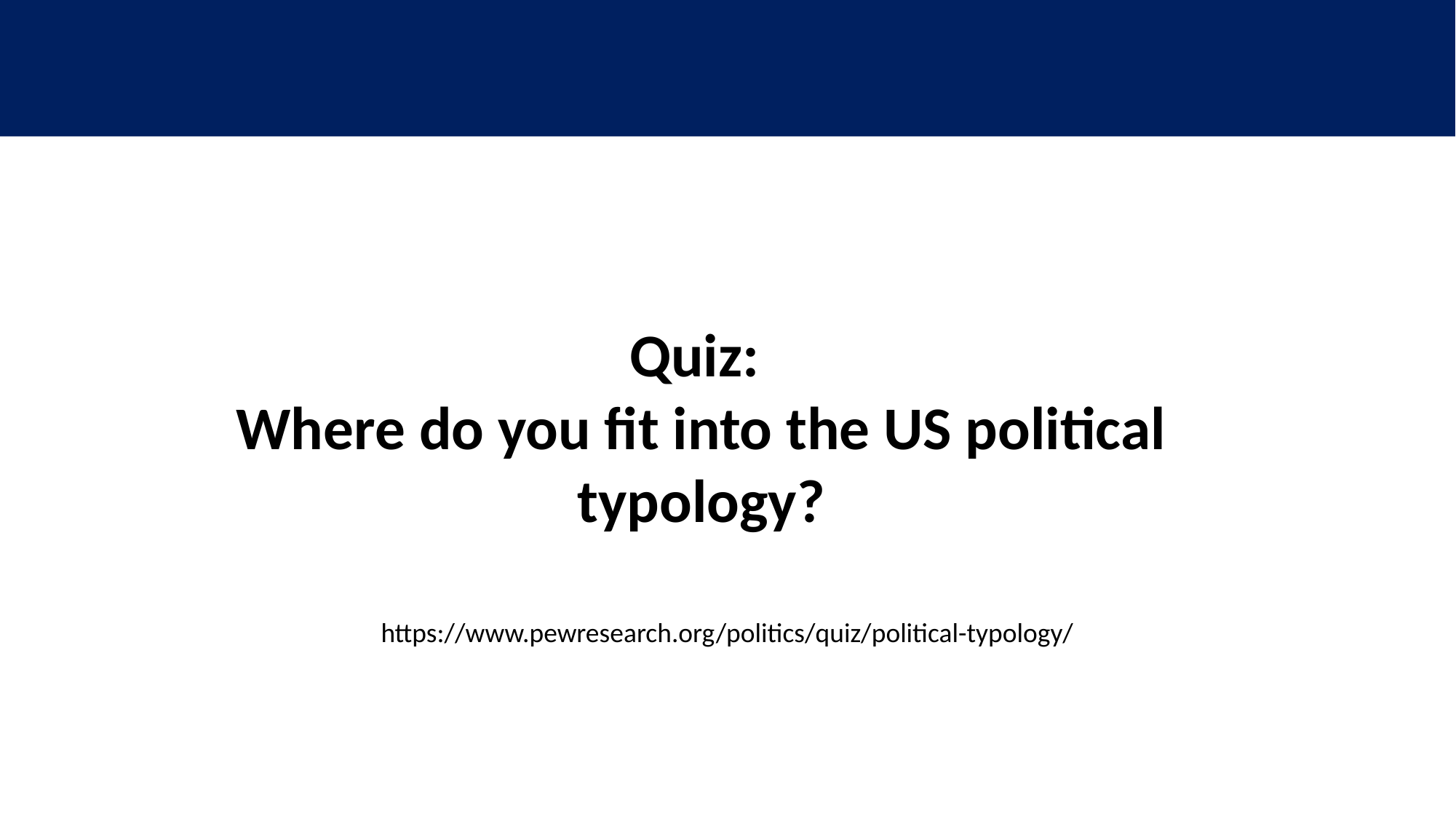

Quiz:
Where do you fit into the US political typology?
https://www.pewresearch.org/politics/quiz/political-typology/